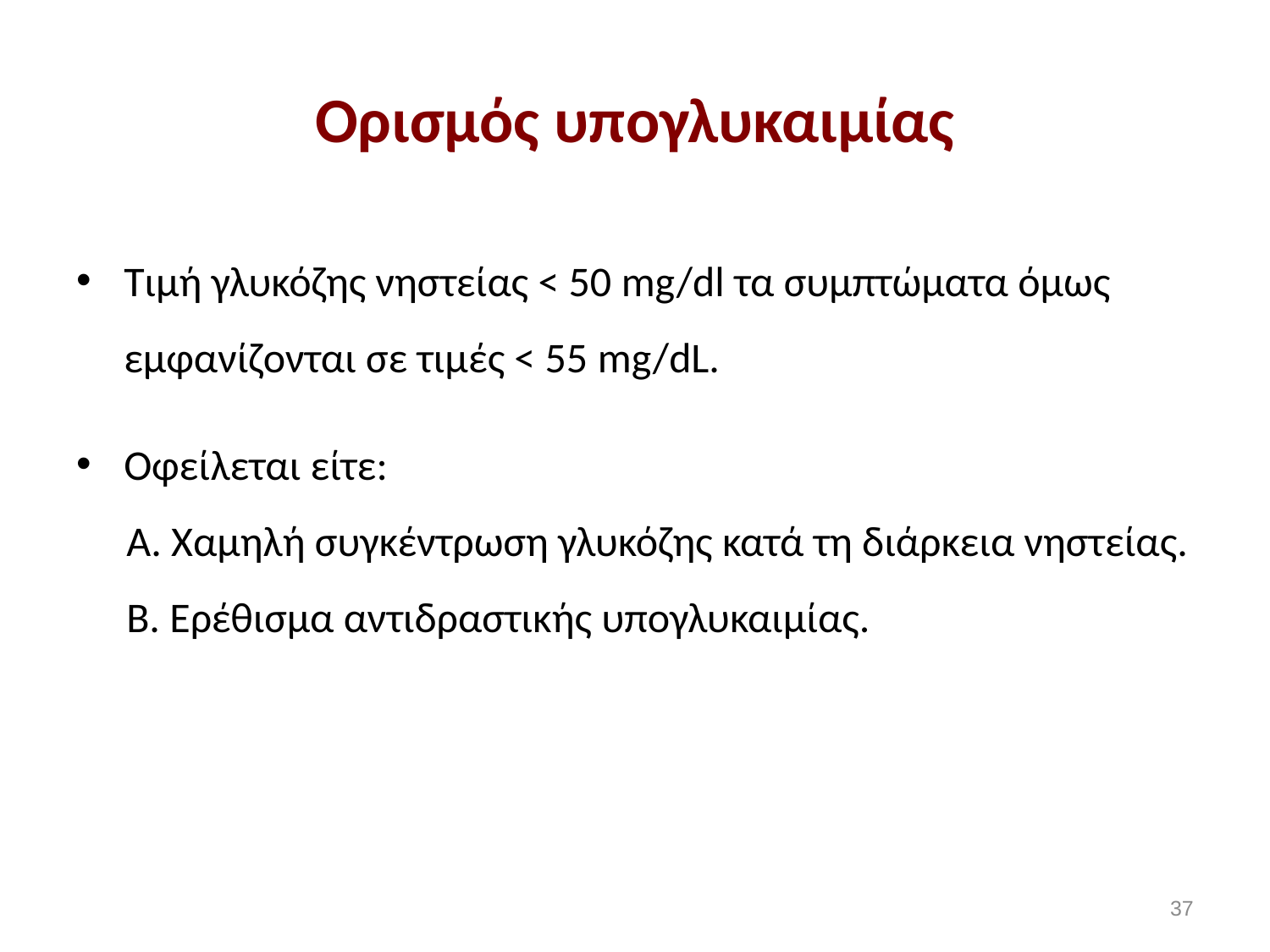

# Ορισμός υπογλυκαιμίας
Τιμή γλυκόζης νηστείας < 50 mg/dl τα συμπτώματα όμως εμφανίζονται σε τιμές < 55 mg/dL.
Οφείλεται είτε:
Α. Χαμηλή συγκέντρωση γλυκόζης κατά τη διάρκεια νηστείας.
Β. Ερέθισμα αντιδραστικής υπογλυκαιμίας.
37